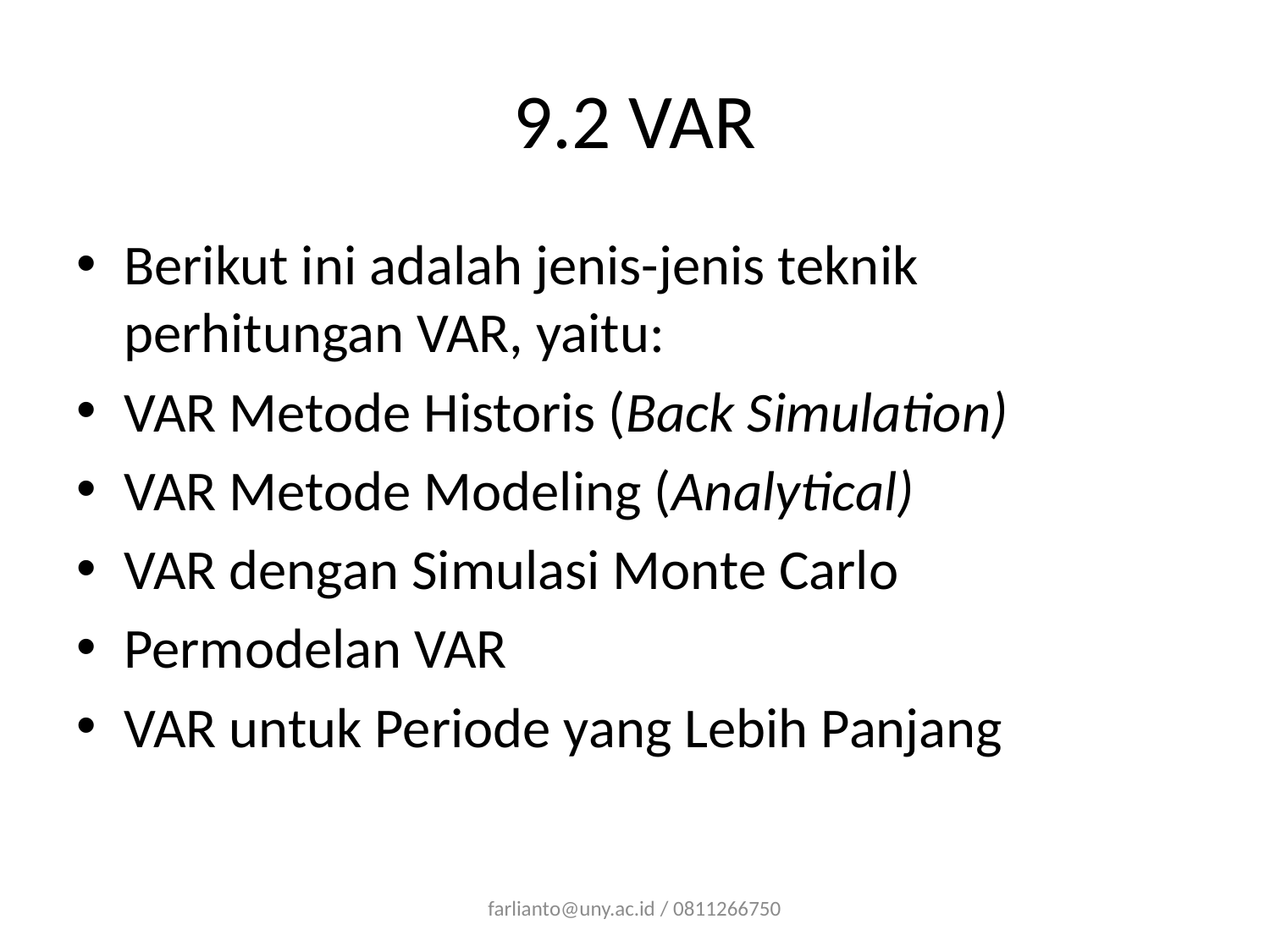

# 9.2 VAR
Berikut ini adalah jenis-jenis teknik perhitungan VAR, yaitu:
VAR Metode Historis (Back Simulation)
VAR Metode Modeling (Analytical)
VAR dengan Simulasi Monte Carlo
Permodelan VAR
VAR untuk Periode yang Lebih Panjang
farlianto@uny.ac.id / 0811266750